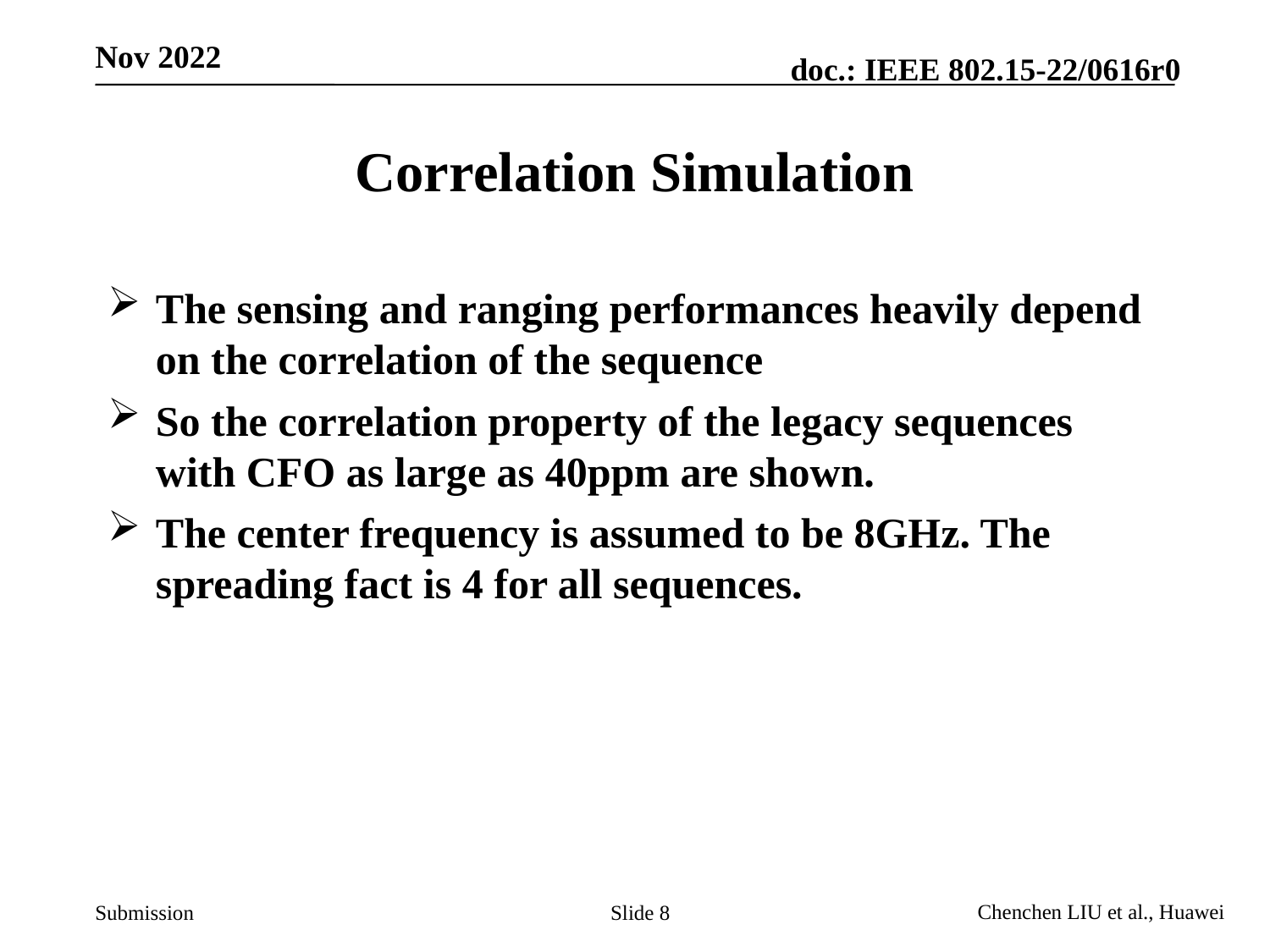

# Correlation Simulation
The sensing and ranging performances heavily depend on the correlation of the sequence
So the correlation property of the legacy sequences with CFO as large as 40ppm are shown.
The center frequency is assumed to be 8GHz. The spreading fact is 4 for all sequences.

Slide 8